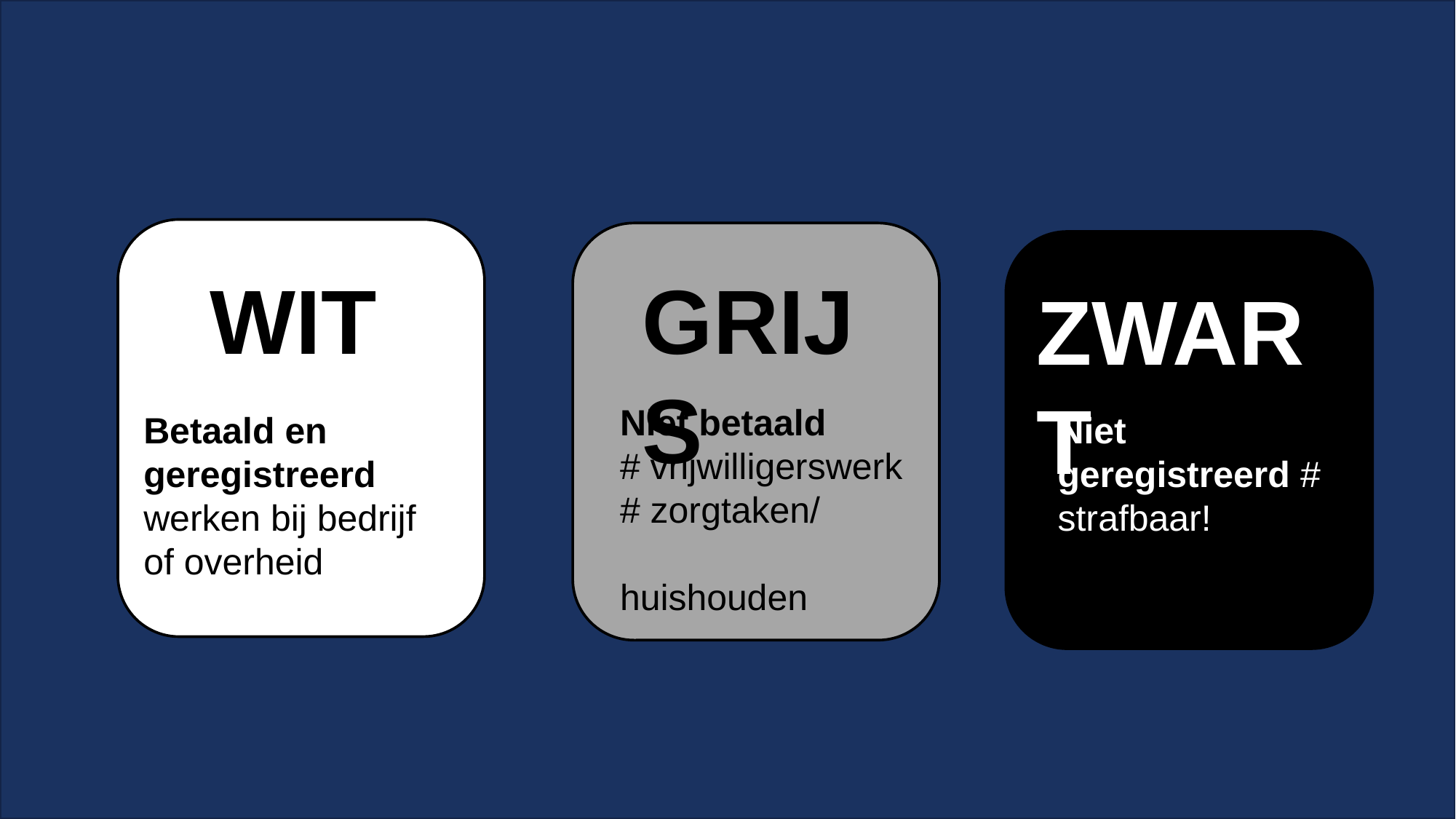

WIT
GRIJS
ZWART
Niet betaald
# vrijwilligerswerk
# zorgtaken/
              huishouden

Betaald en geregistreerd werken bij bedrijf of overheid

Niet geregistreerd # strafbaar!